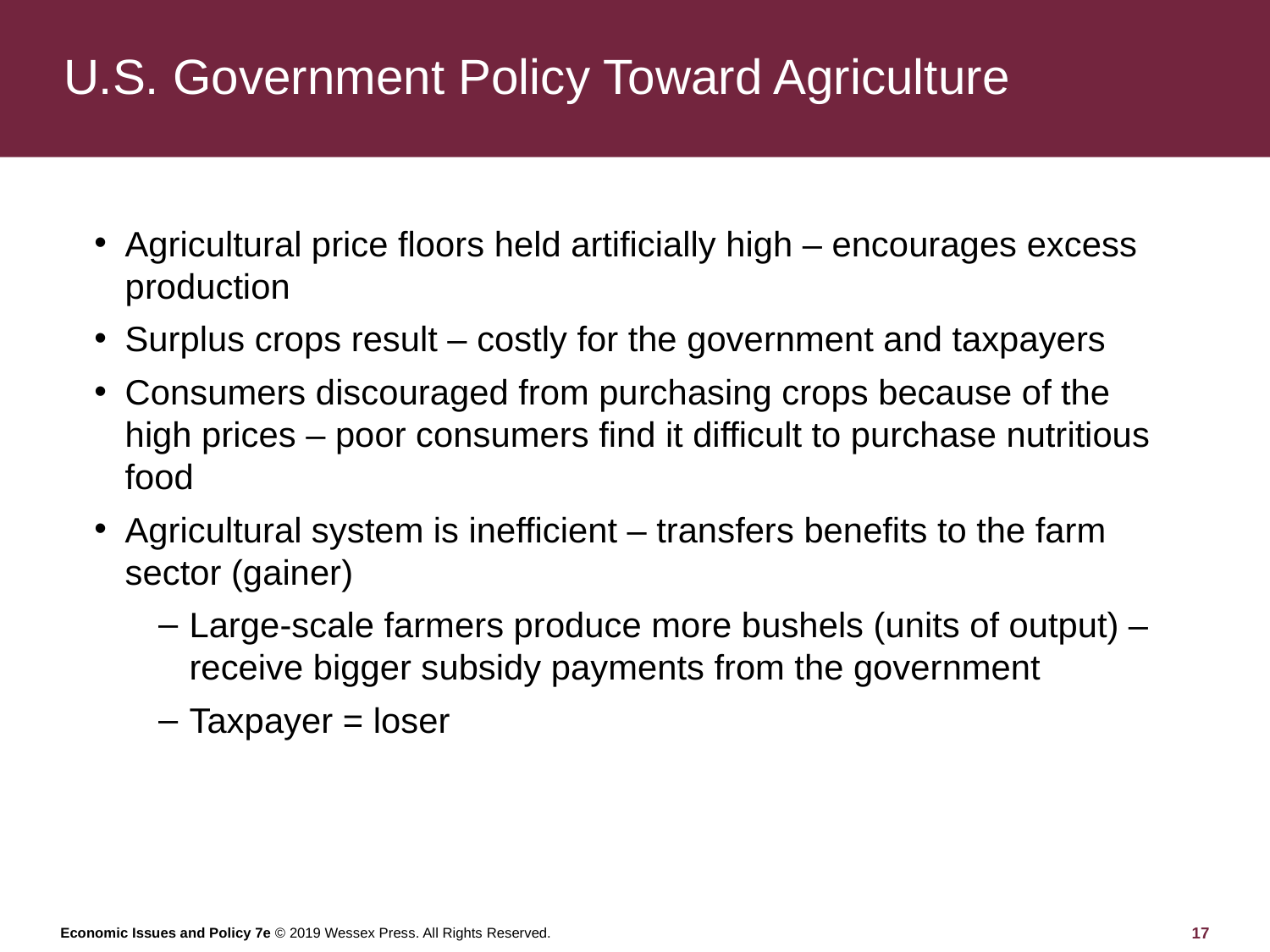

# U.S. Government Policy Toward Agriculture
Agricultural price floors held artificially high – encourages excess production
Surplus crops result – costly for the government and taxpayers
Consumers discouraged from purchasing crops because of the high prices – poor consumers find it difficult to purchase nutritious food
Agricultural system is inefficient – transfers benefits to the farm sector (gainer)
Large-scale farmers produce more bushels (units of output) – receive bigger subsidy payments from the government
Taxpayer = loser